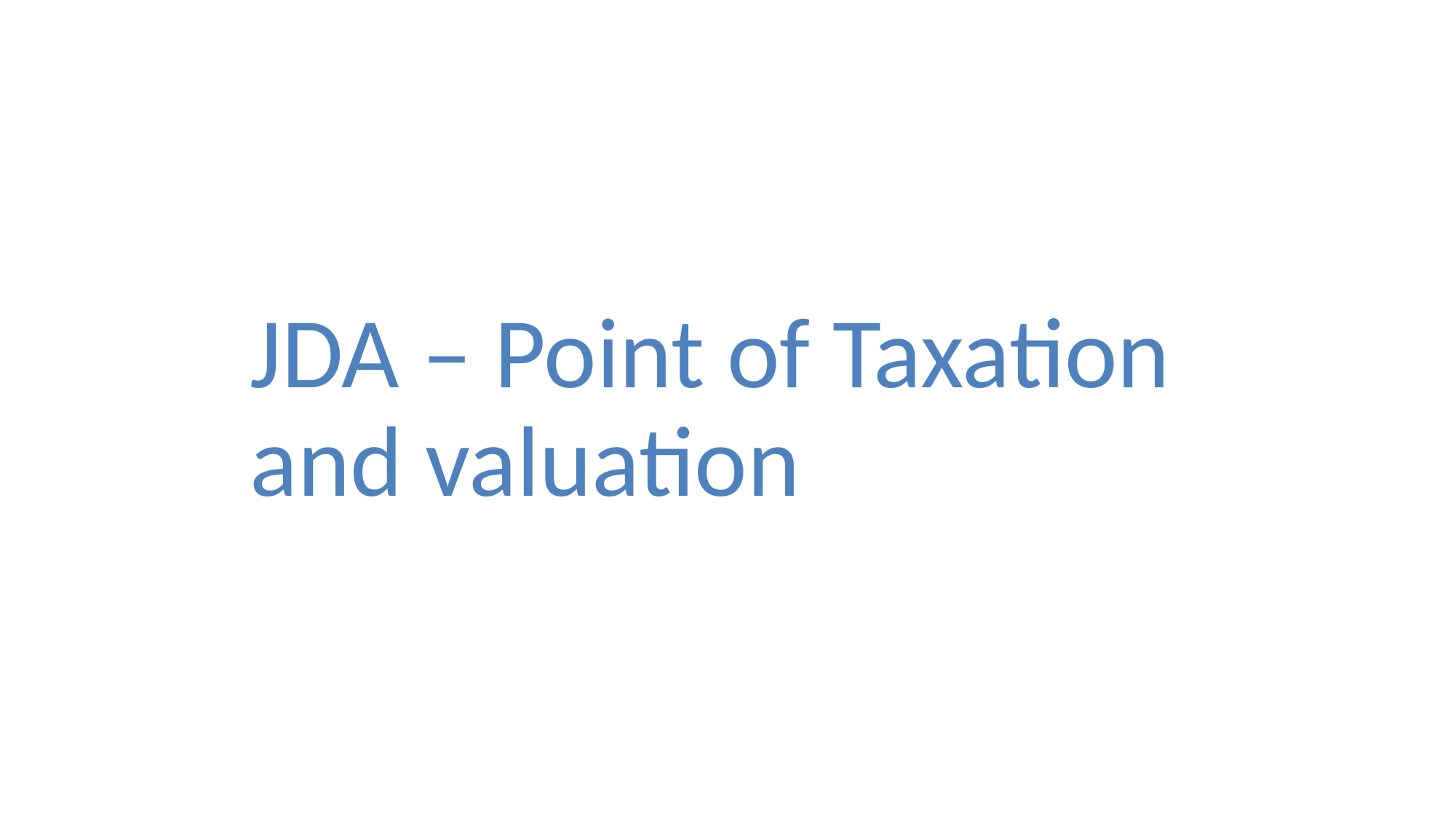

# JDA – Point of Taxation and valuation